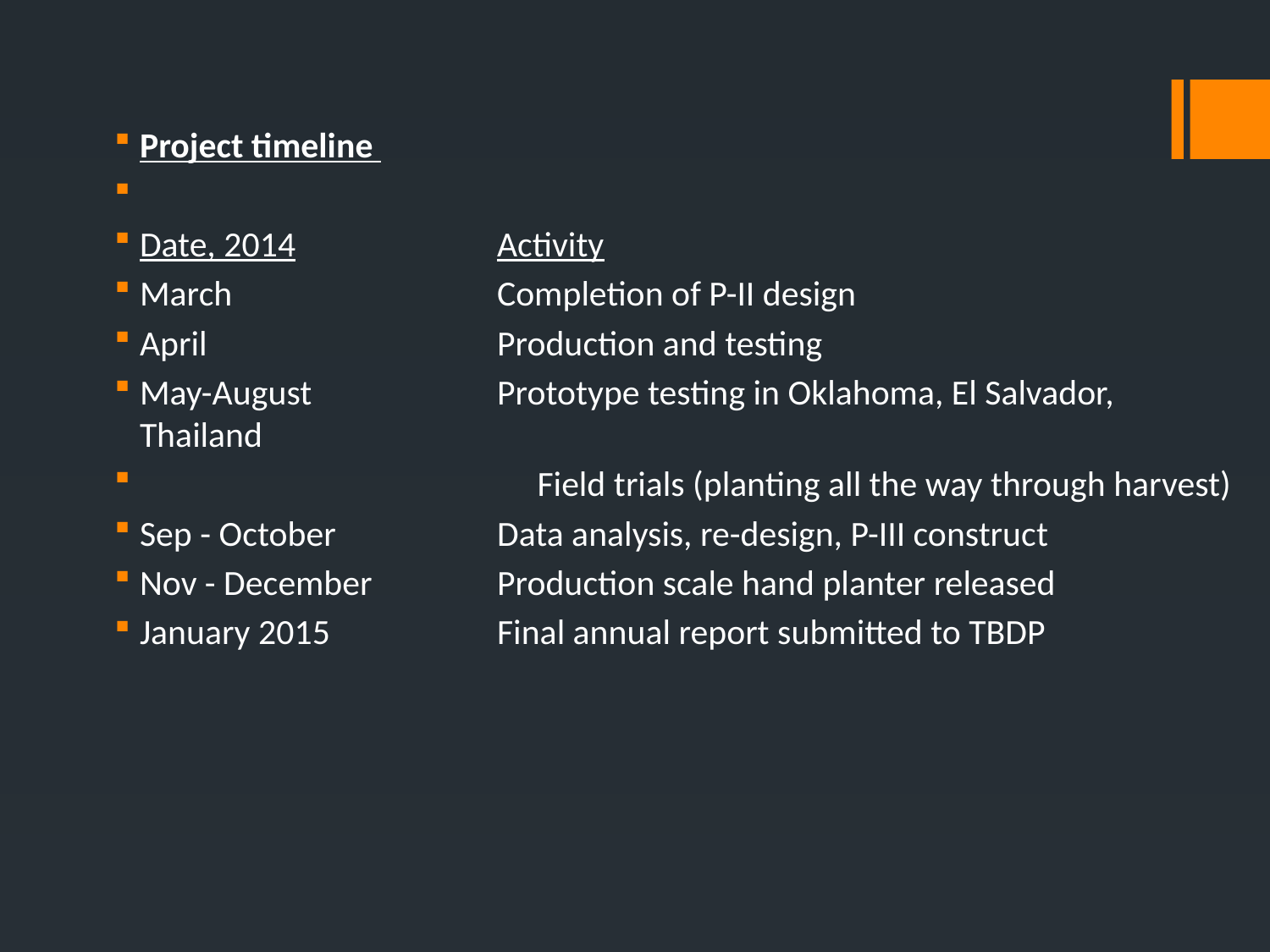

Project timeline

Date, 2014	Activity
March 	Completion of P-II design
April	Production and testing
May-August	Prototype testing in Oklahoma, El Salvador, Thailand
	     Field trials (planting all the way through harvest)
Sep - October	Data analysis, re-design, P-III construct
Nov - December	Production scale hand planter released
January 2015	Final annual report submitted to TBDP